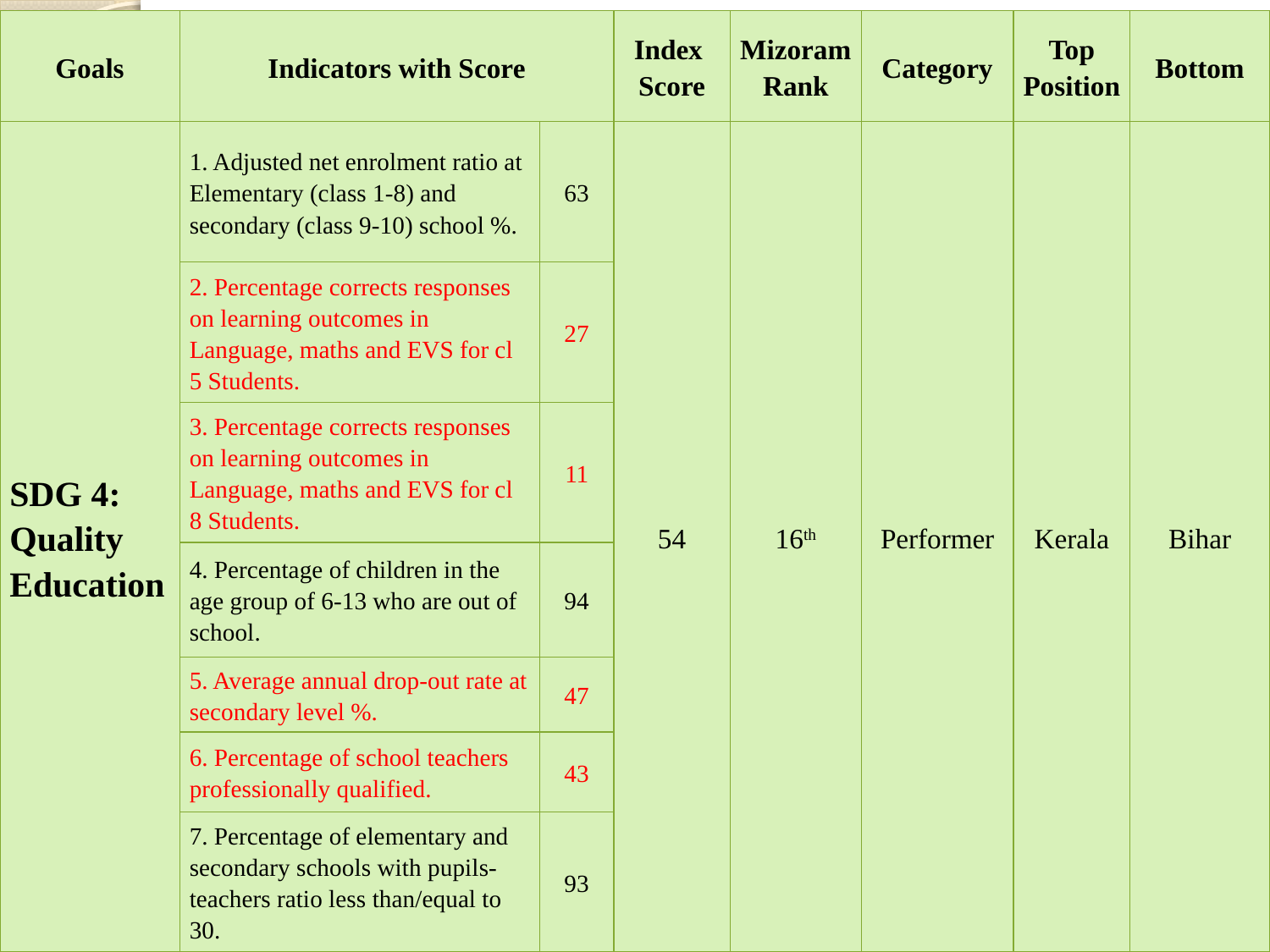

| Goals | Indicators with Score |  | Index Score | Mizoram Rank | Category | Top Position | Bottom |
| --- | --- | --- | --- | --- | --- | --- | --- |
| SDG 4: Quality Education | 1. Adjusted net enrolment ratio at Elementary (class 1-8) and secondary (class 9-10) school %. | 63 | 54 | 16th | Performer | Kerala | Bihar |
|  | 2. Percentage corrects responses on learning outcomes in Language, maths and EVS for cl 5 Students. | 27 |  |  |  |  |  |
|  | 3. Percentage corrects responses on learning outcomes in Language, maths and EVS for cl 8 Students. | 11 |  |  |  |  |  |
|  | 4. Percentage of children in the age group of 6-13 who are out of school. | 94 |  |  |  |  |  |
|  | 5. Average annual drop-out rate at secondary level %. | 47 |  |  |  |  |  |
|  | 6. Percentage of school teachers professionally qualified. | 43 |  |  |  |  |  |
|  | 7. Percentage of elementary and secondary schools with pupils-teachers ratio less than/equal to 30. | 93 |  |  |  |  |  |